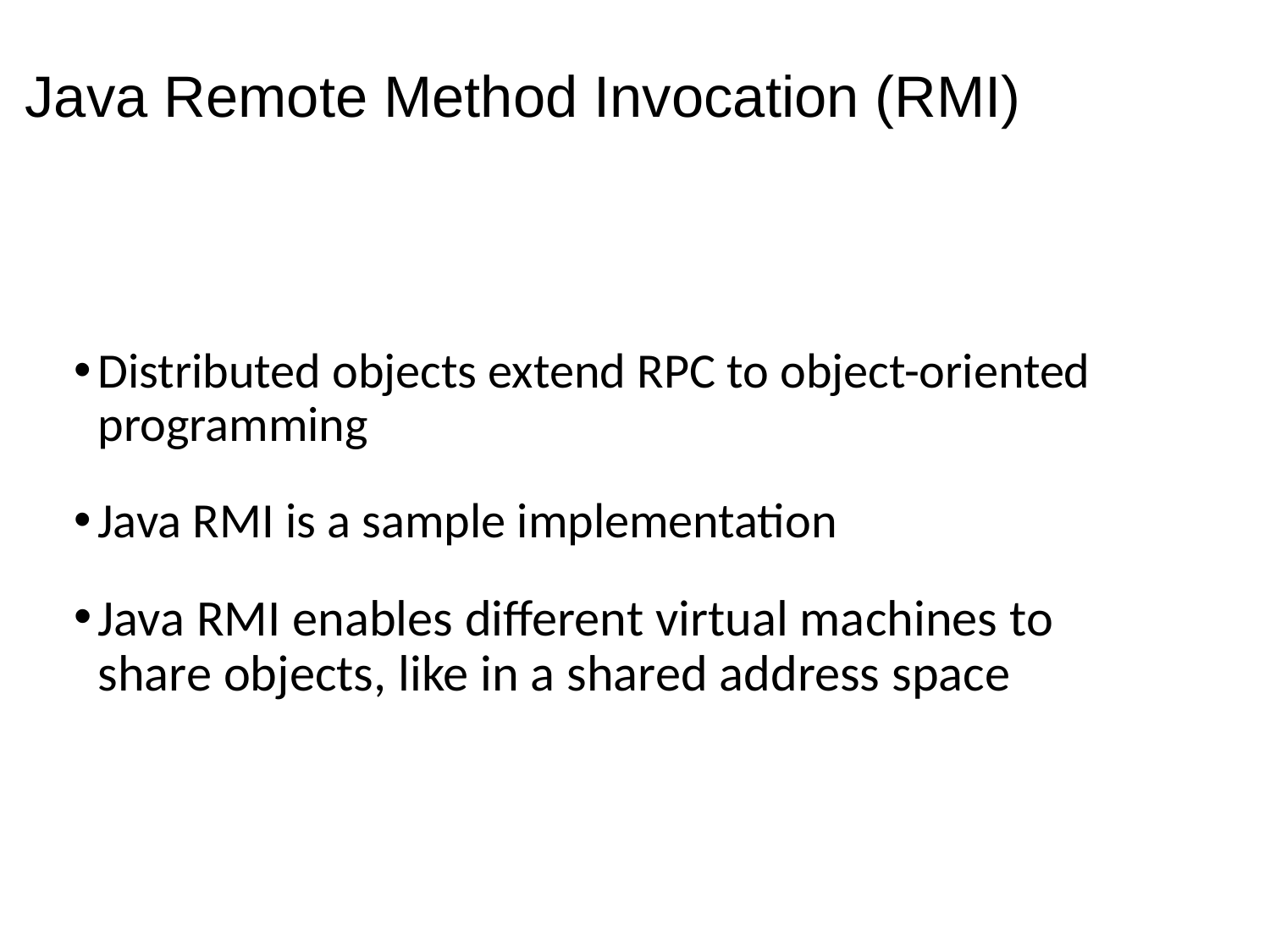

# Java Remote Method Invocation (RMI)‏

Distributed objects extend RPC to object-oriented programming
Java RMI is a sample implementation
Java RMI enables different virtual machines to share objects, like in a shared address space